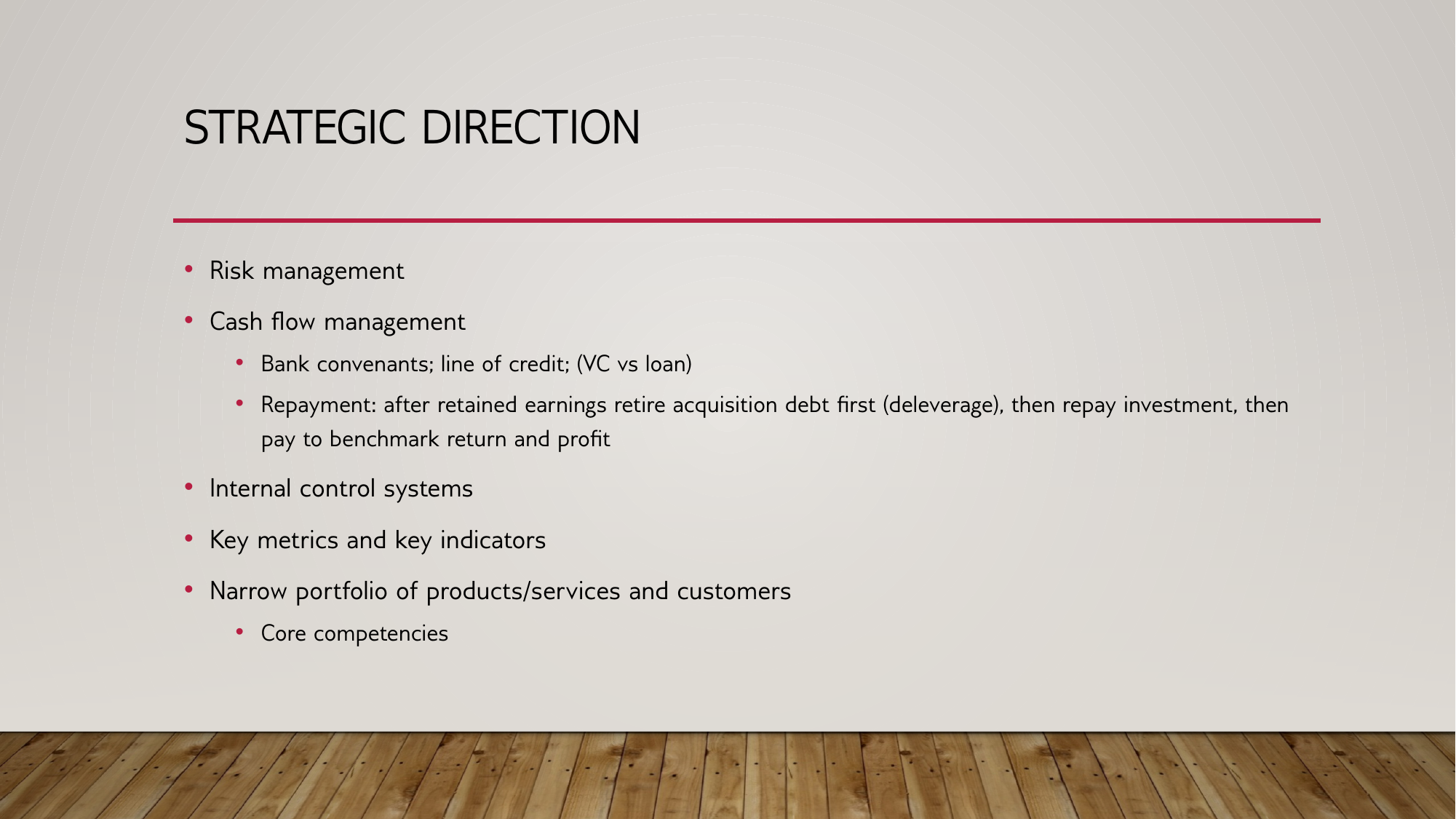

# Strategic direction
Risk management
Cash flow management
Bank convenants; line of credit; (VC vs loan)
Repayment: after retained earnings retire acquisition debt first (deleverage), then repay investment, then pay to benchmark return and profit
Internal control systems
Key metrics and key indicators
Narrow portfolio of products/services and customers
Core competencies